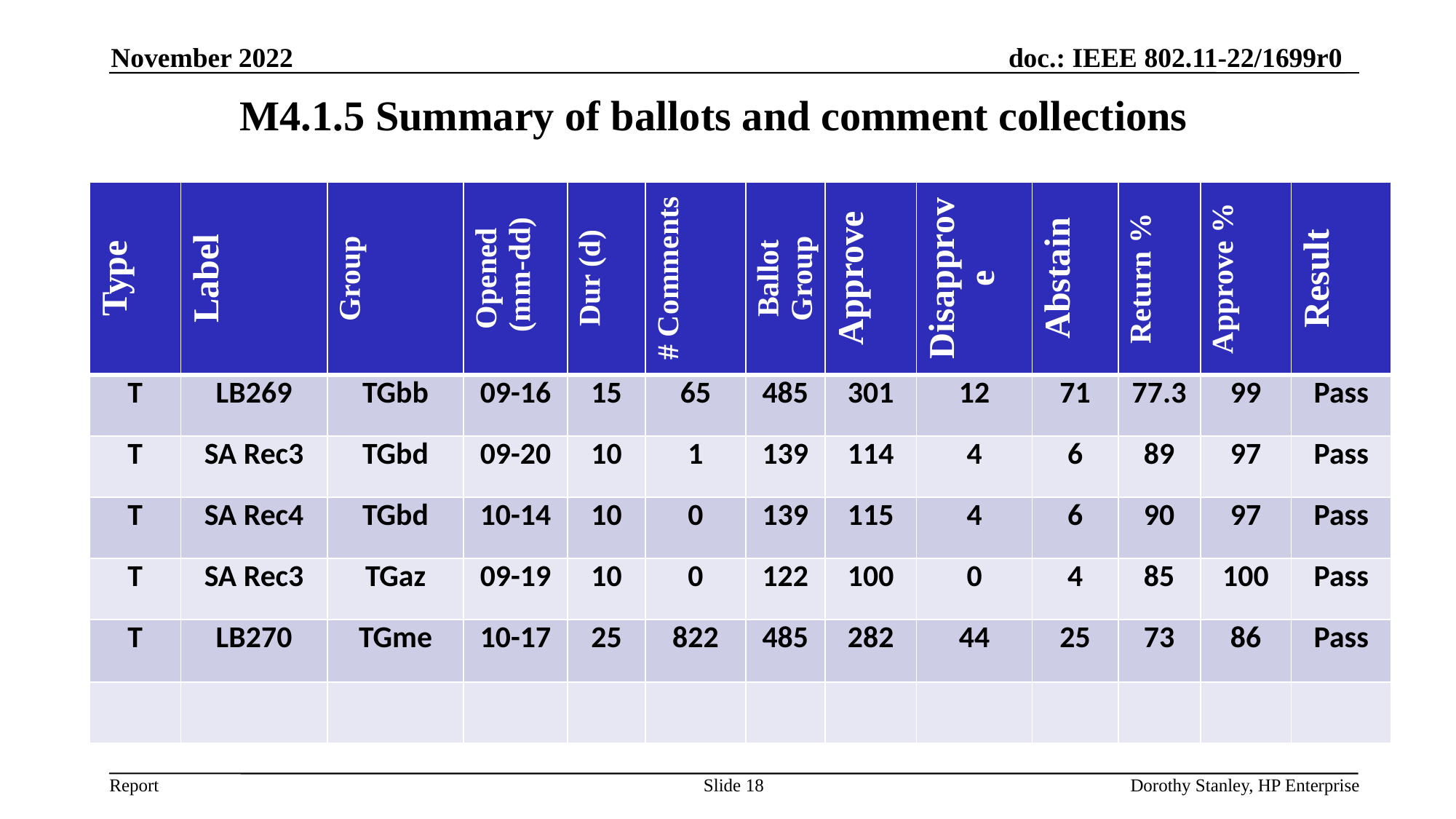

November 2022
# M4.1.5 Summary of ballots and comment collections
| Type | Label | Group | Opened (mm-dd) | Dur (d) | # Comments | Ballot Group | Approve | Disapprove | Abstain | Return % | Approve % | Result |
| --- | --- | --- | --- | --- | --- | --- | --- | --- | --- | --- | --- | --- |
| T | LB269 | TGbb | 09-16 | 15 | 65 | 485 | 301 | 12 | 71 | 77.3 | 99 | Pass |
| T | SA Rec3 | TGbd | 09-20 | 10 | 1 | 139 | 114 | 4 | 6 | 89 | 97 | Pass |
| T | SA Rec4 | TGbd | 10-14 | 10 | 0 | 139 | 115 | 4 | 6 | 90 | 97 | Pass |
| T | SA Rec3 | TGaz | 09-19 | 10 | 0 | 122 | 100 | 0 | 4 | 85 | 100 | Pass |
| T | LB270 | TGme | 10-17 | 25 | 822 | 485 | 282 | 44 | 25 | 73 | 86 | Pass |
|  |  |  |  |  |  |  |  |  |  |  |  |  |
Slide 18
Dorothy Stanley, HP Enterprise